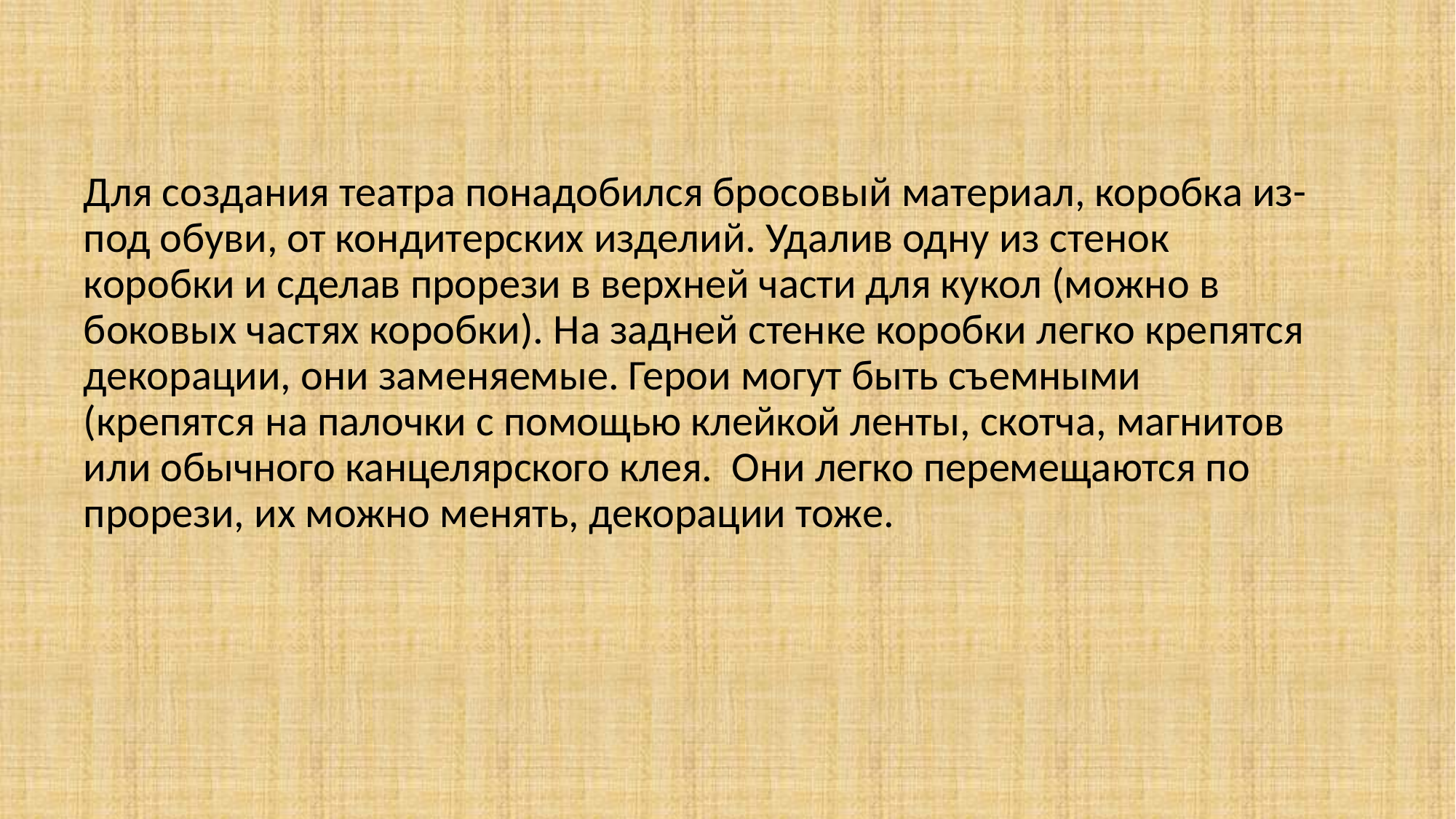

Для создания театра понадобился бросовый материал, коробка из-под обуви, от кондитерских изделий. Удалив одну из стенок коробки и сделав прорези в верхней части для кукол (можно в боковых частях коробки). На задней стенке коробки легко крепятся декорации, они заменяемые. Герои могут быть съемными (крепятся на палочки с помощью клейкой ленты, скотча, магнитов или обычного канцелярского клея.  Они легко перемещаются по прорези, их можно менять, декорации тоже.